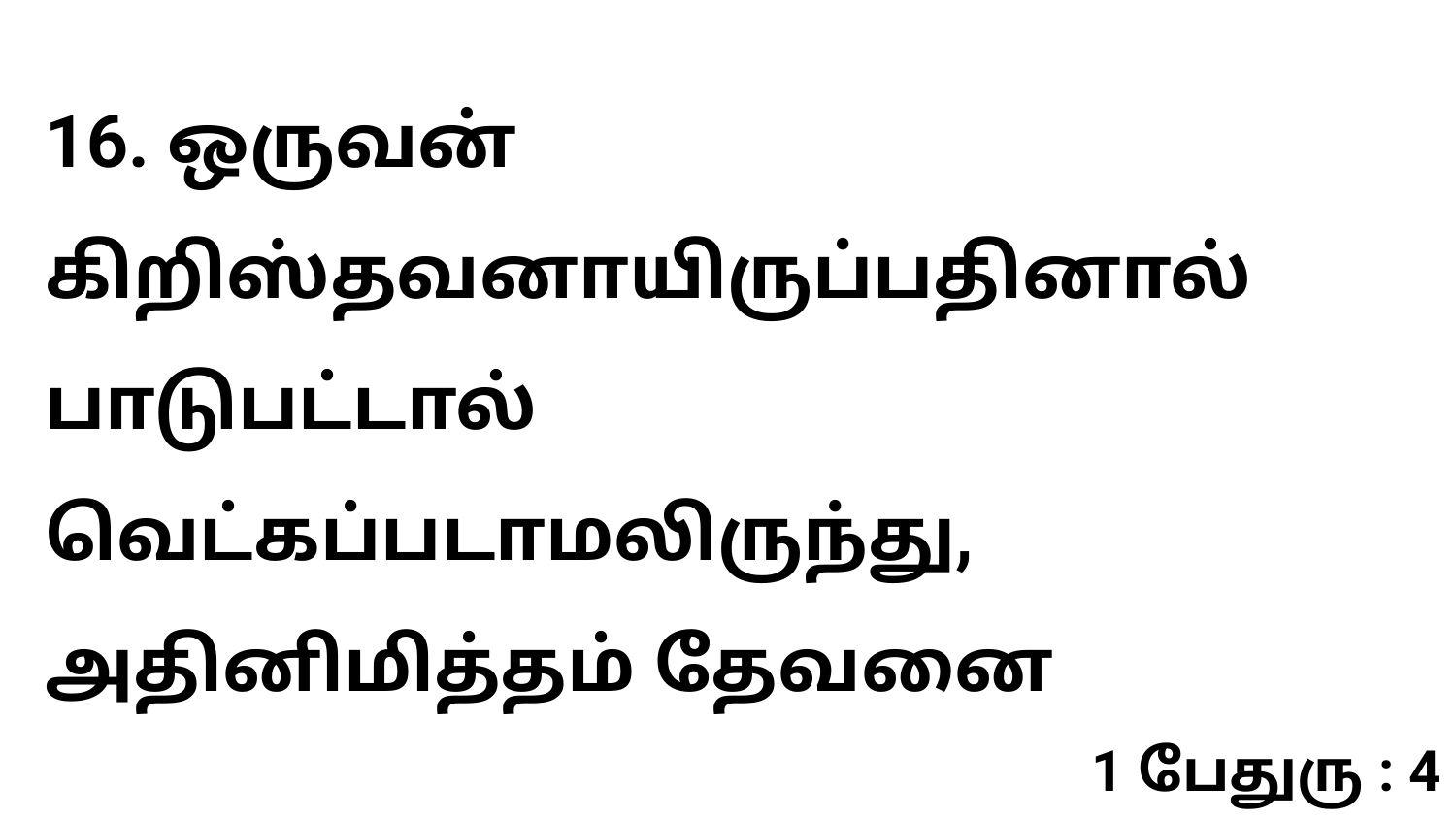

16. ஒருவன் கிறிஸ்தவனாயிருப்பதினால் பாடுபட்டால் வெட்கப்படாமலிருந்து, அதினிமித்தம் தேவனை
1 பேதுரு : 4